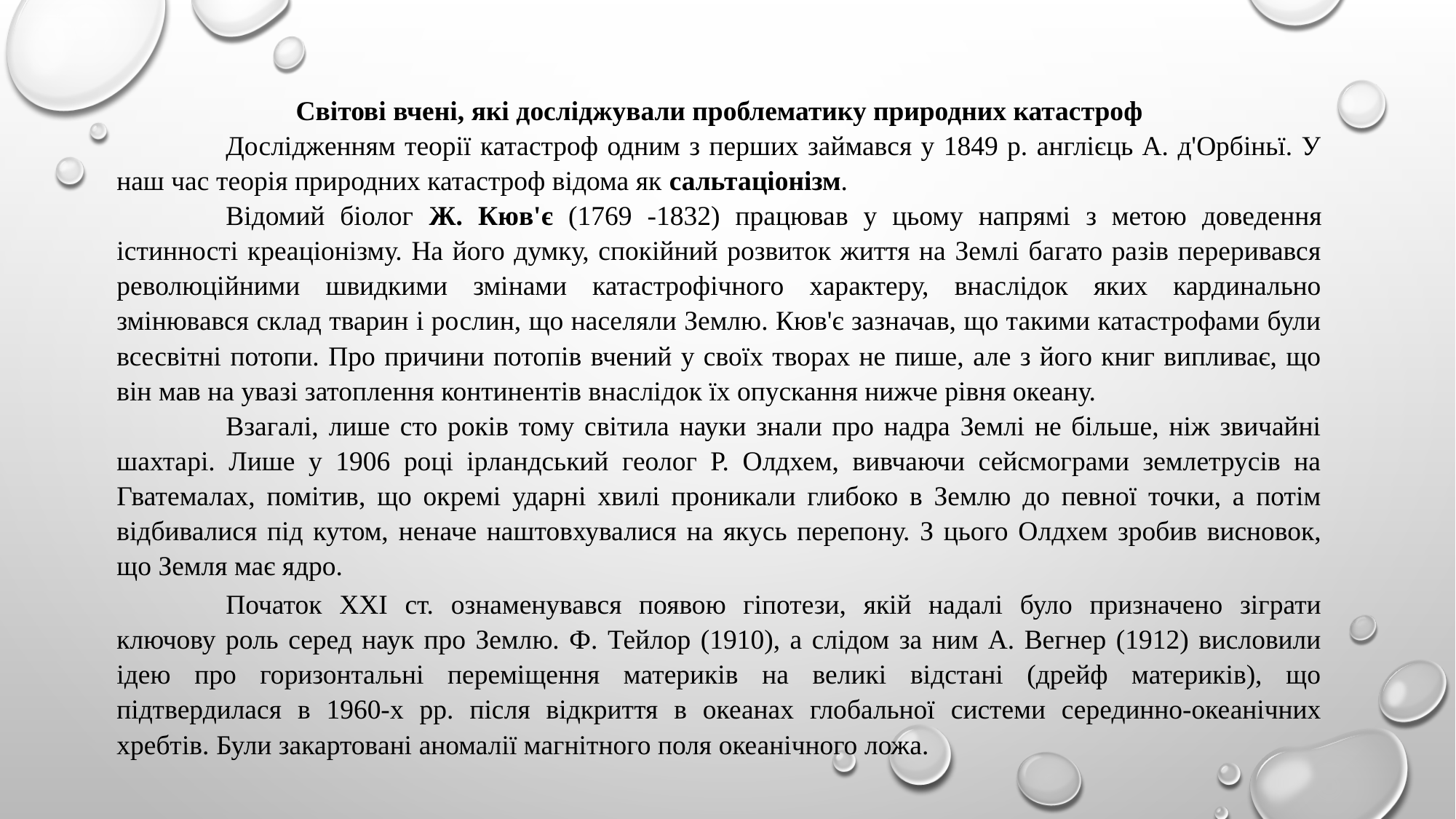

Світові вчені, які досліджували проблематику природних катастроф
	Дослідженням теорії катастроф одним з перших займався у 1849 р. англієць А. д'Орбіньї. У наш час теорія природних катастроф відома як сальтаціонізм.
	Відомий біолог Ж. Кюв'є (1769 -1832) працював у цьому напрямі з метою доведення істинності креаціонізму. На його думку, спокійний розвиток життя на Землі багато разів переривався революційними швидкими змінами катастрофічного характеру, внаслідок яких кардинально змінювався склад тварин і рослин, що населяли Землю. Кюв'є зазначав, що такими катастрофами були всесвітні потопи. Про причини потопів вчений у своїх творах не пише, але з його книг випливає, що він мав на увазі затоплення континентів внаслідок їх опускання нижче рівня океану.
	Взагалі, лише сто років тому світила науки знали про надра Землі не більше, ніж звичайні шахтарі. Лише у 1906 році ірландський геолог Р. Олдхем, вивчаючи сейсмограми землетрусів на Гватемалах, помітив, що окремі ударні хвилі проникали глибоко в Землю до певної точки, а потім відбивалися під кутом, неначе наштовхувалися на якусь перепону. З цього Олдхем зробив висновок, що Земля має ядро.
	Початок ХХІ ст. ознаменувався появою гіпотези, якій надалі було призначено зіграти ключову роль серед наук про Землю. Ф. Тейлор (1910), а слідом за ним А. Вегнер (1912) висловили ідею про горизонтальні переміщення материків на великі відстані (дрейф материків), що підтвердилася в 1960-х рр. після відкриття в океанах глобальної системи серединно-океанічних хребтів. Були закартовані аномалії магнітного поля океанічного ложа.